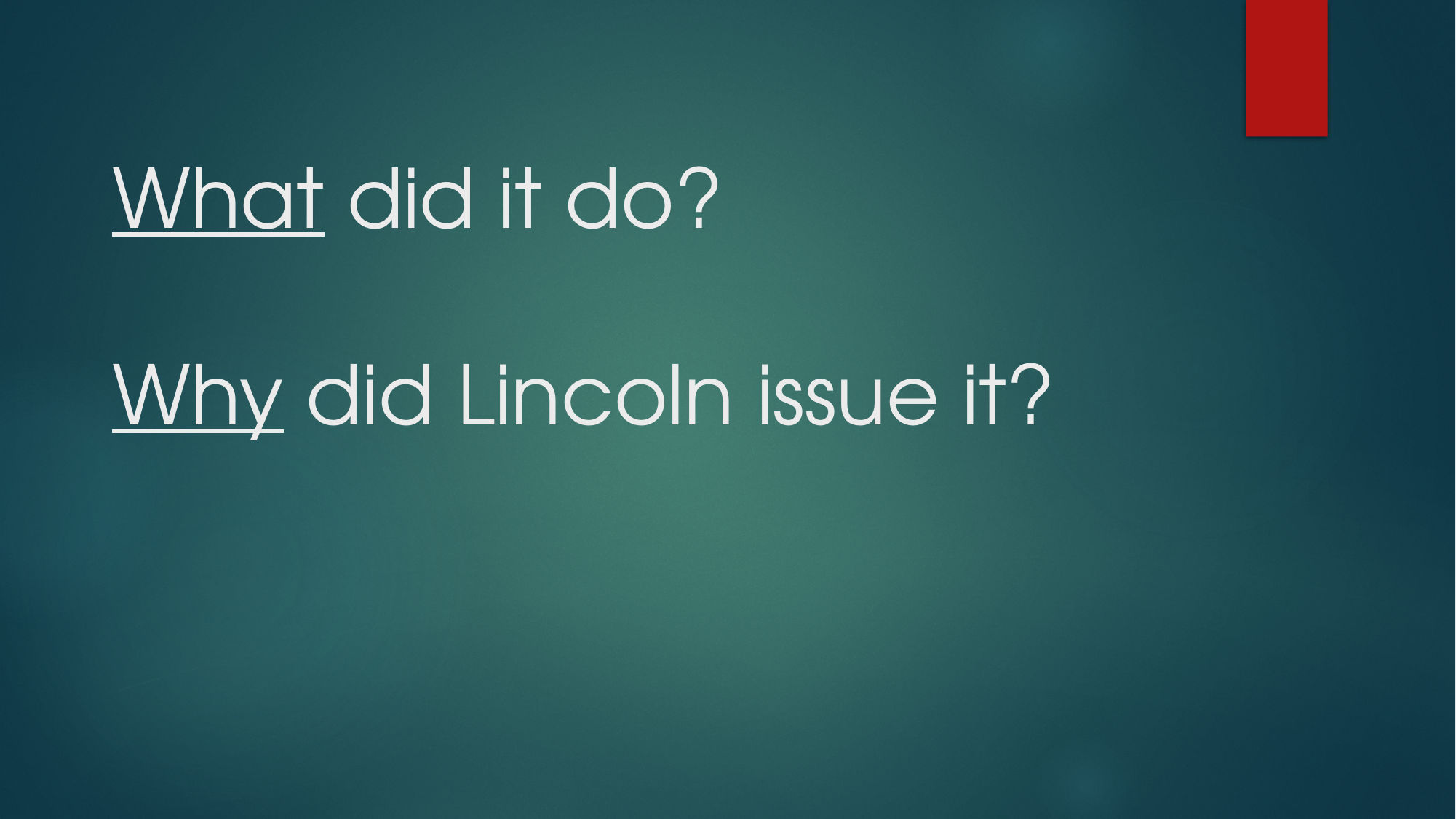

# What did it do? Why did Lincoln issue it?